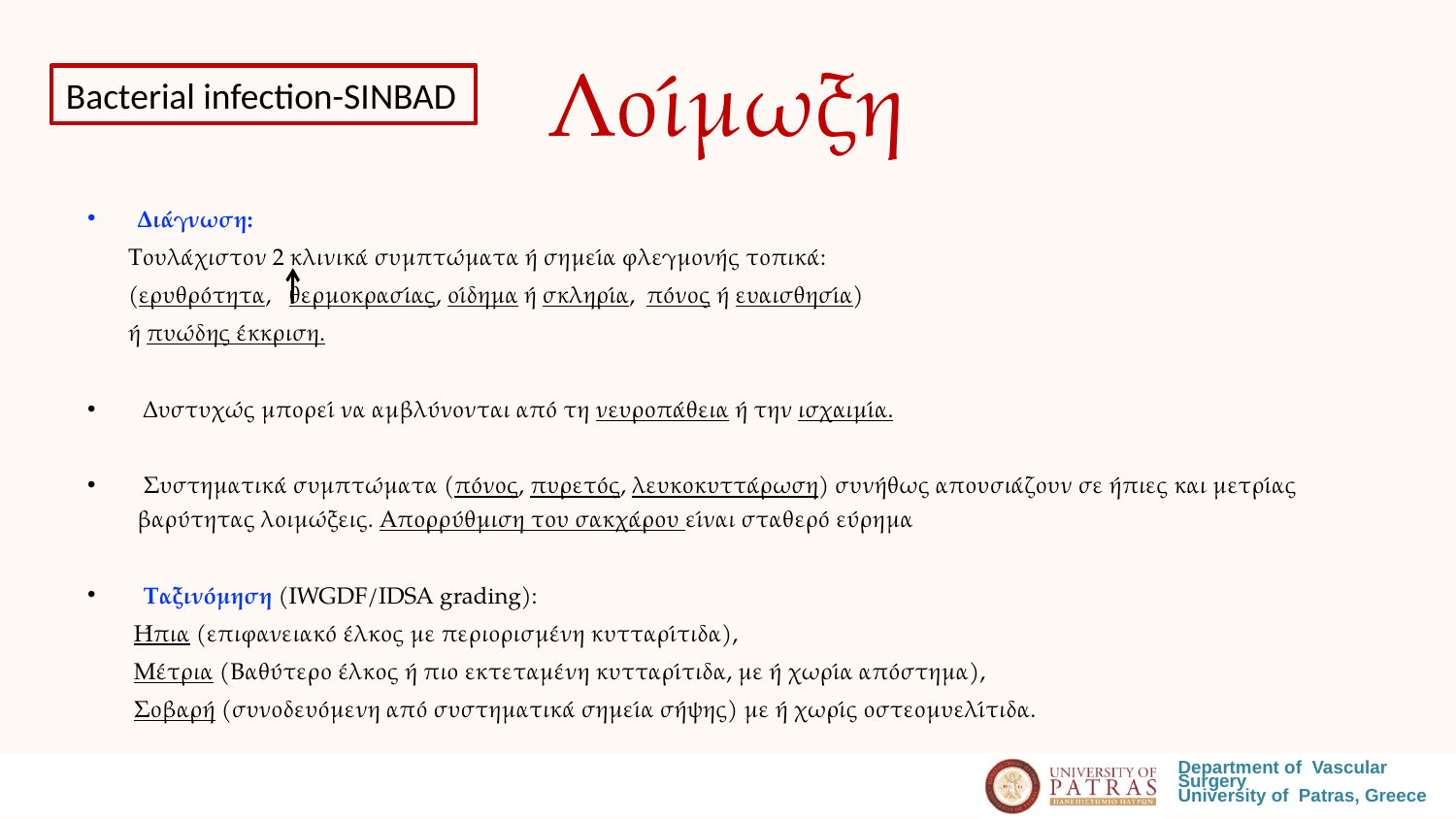

# Λοίμωξη
Bacterial infection-SINBAD
Διάγνωση:
       Τουλάχιστον 2 κλινικά συμπτώματα ή σημεία φλεγμονής τοπικά:
       (ερυθρότητα,   θερμοκρασίας, οίδημα ή σκληρία,  πόνος ή ευαισθησία)
       ή πυώδης έκκριση.

 Δυστυχώς μπορεί να αμβλύνονται από τη νευροπάθεια ή την ισχαιμία.

 Συστηματικά συμπτώματα (πόνος, πυρετός, λευκοκυττάρωση) συνήθως απουσιάζουν σε ήπιες και μετρίας βαρύτητας λοιμώξεις. Απορρύθμιση του σακχάρου είναι σταθερό εύρημα

 Ταξινόμηση (IWGDF/IDSA grading):
        Ήπια (επιφανειακό έλκος με περιορισμένη κυτταρίτιδα),
        Μέτρια (Βαθύτερο έλκος ή πιο εκτεταμένη κυτταρίτιδα, με ή χωρία απόστημα),
        Σοβαρή (συνοδευόμενη από συστηματικά σημεία σήψης) με ή χωρίς οστεομυελίτιδα.